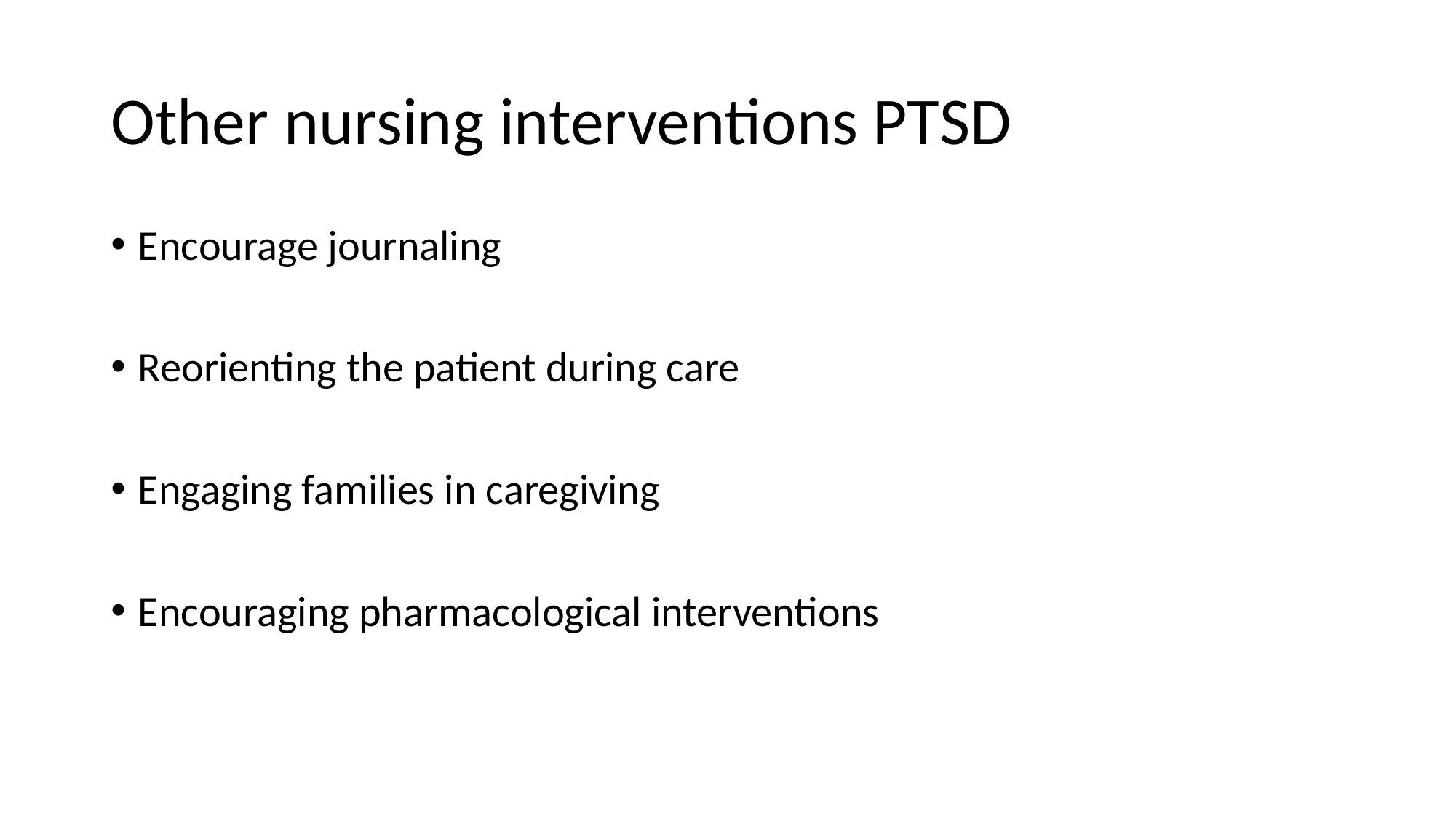

# Other nursing interventions PTSD
Encourage journaling

Reorienting the patient during care

Engaging families in caregiving

Encouraging pharmacological interventions